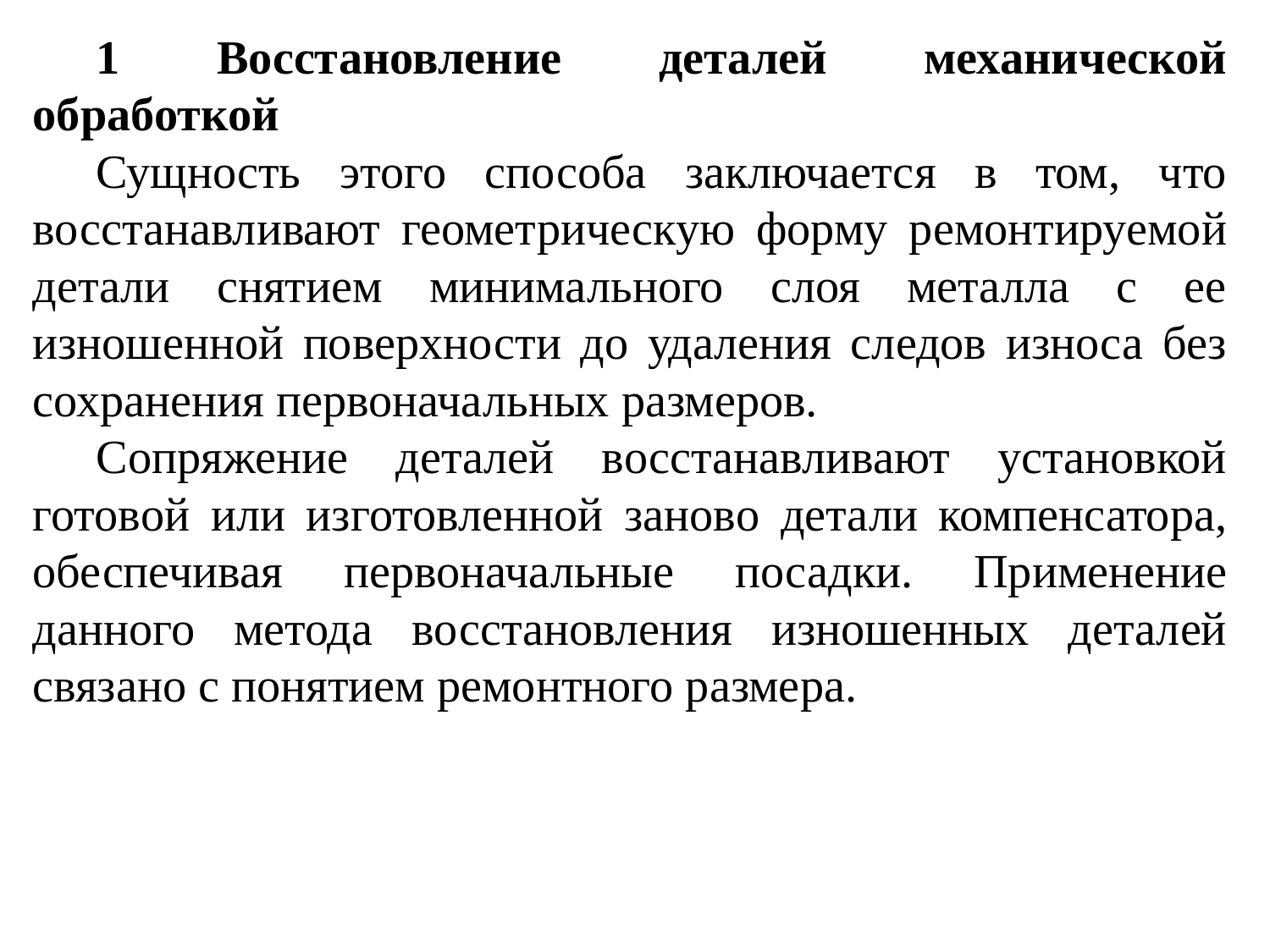

1 Восстановление деталей механической обработкой
Сущность этого способа заключается в том, что восстанавливают геометрическую форму ремонтируемой детали снятием минимального слоя металла с ее изношенной поверхности до удаления следов износа без сохранения первоначальных размеров.
Сопряжение деталей восстанавливают установкой готовой или изготовленной заново детали компенсатора, обеспечивая первоначальные посадки. Применение данного метода восстановления изношенных деталей связано с понятием ремонтного размера.